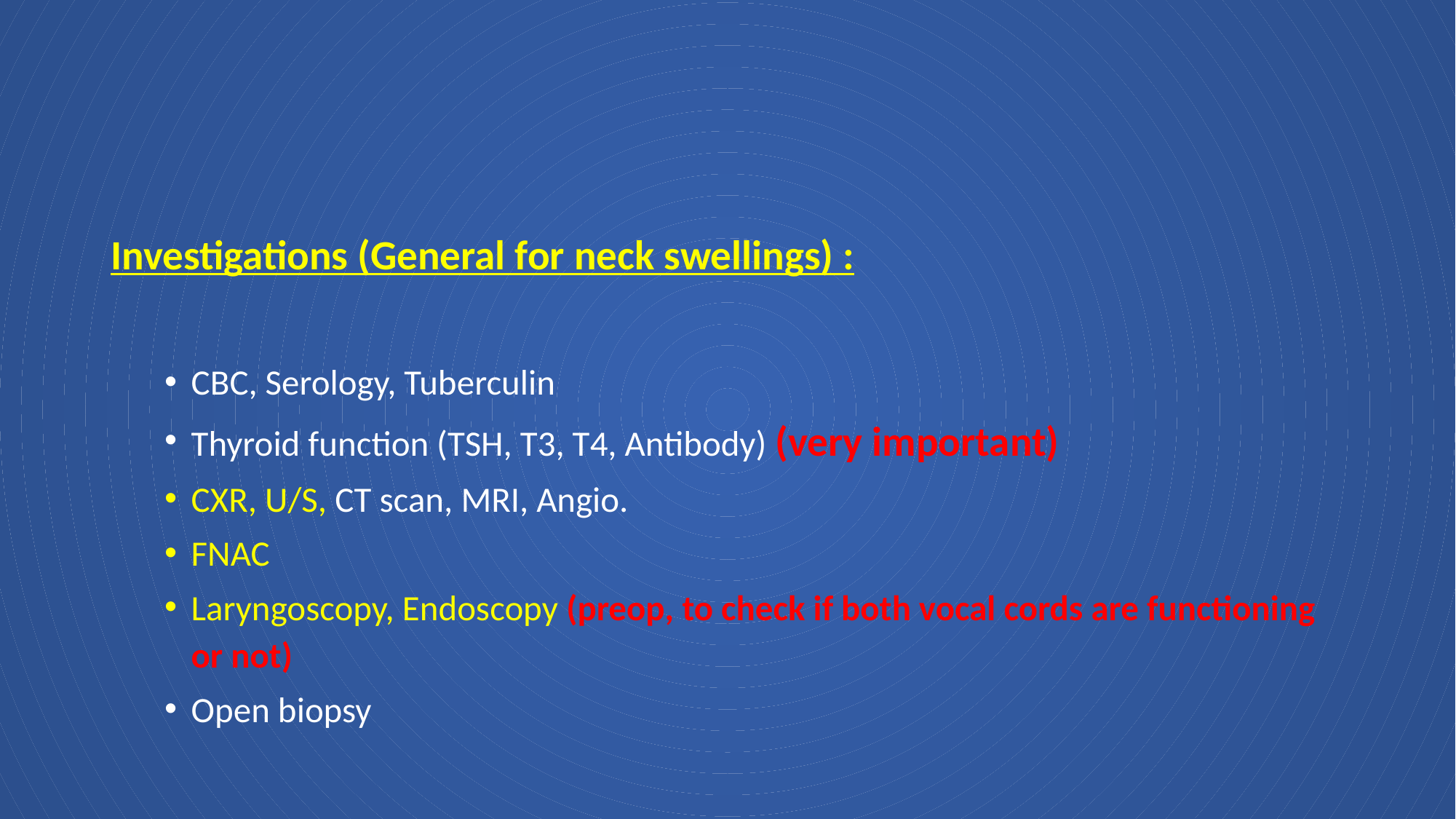

Investigations (General for neck swellings) :

CBC, Serology, Tuberculin
Thyroid function (TSH, T3, T4, Antibody) (very important)
CXR, U/S, CT scan, MRI, Angio.
FNAC
Laryngoscopy, Endoscopy (preop, to check if both vocal cords are functioning or not)
Open biopsy